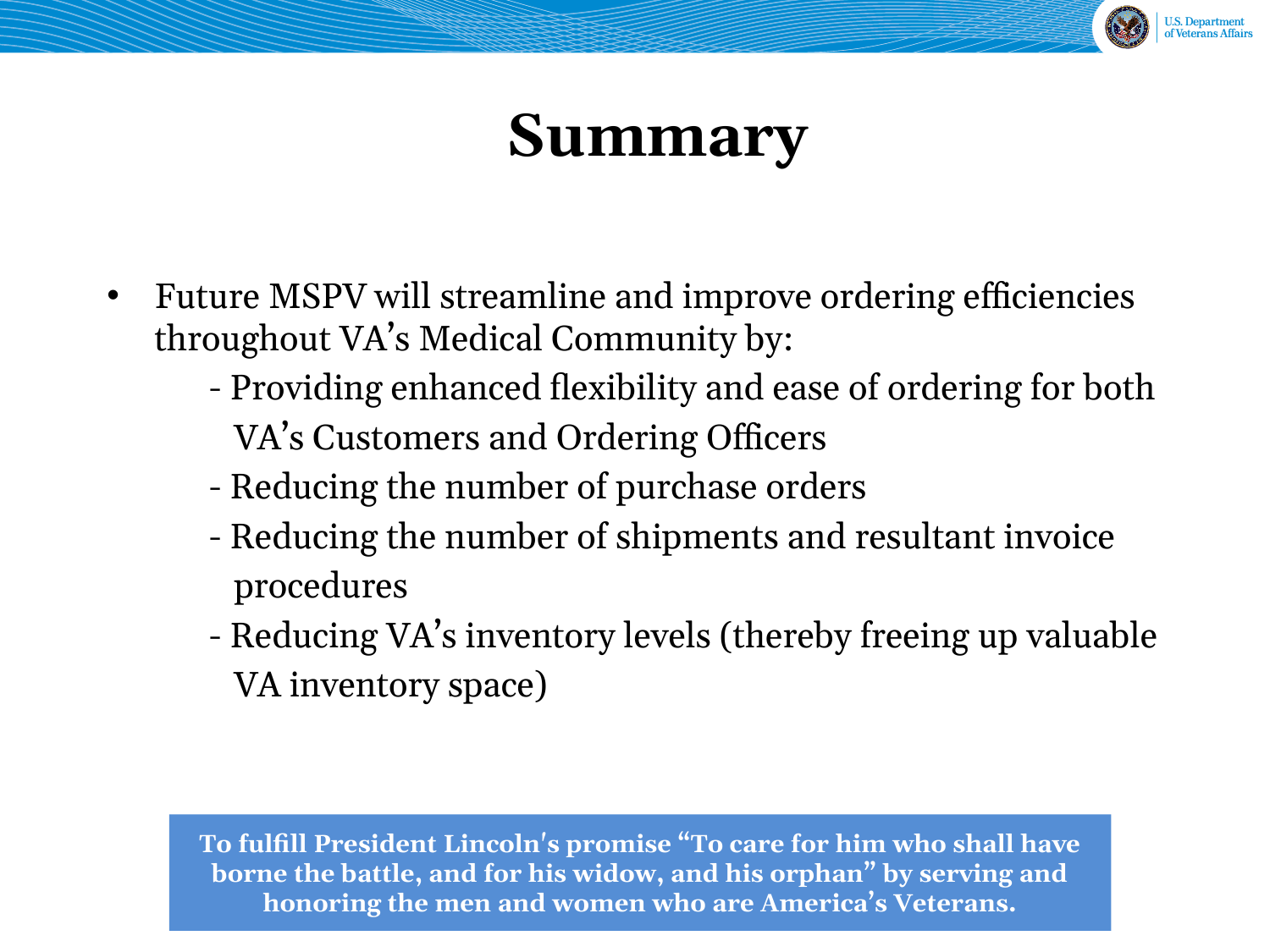

Summary
Future MSPV will streamline and improve ordering efficiencies throughout VA’s Medical Community by:
            - Providing enhanced flexibility and ease of ordering for both
               VA’s Customers and Ordering Officers
            - Reducing the number of purchase orders
            - Reducing the number of shipments and resultant invoice
               procedures
            - Reducing VA’s inventory levels (thereby freeing up valuable
               VA inventory space)

To fulfill President Lincoln's promise “To care for him who shall have borne the battle, and for his widow, and his orphan” by serving and honoring the men and women who are America’s Veterans.